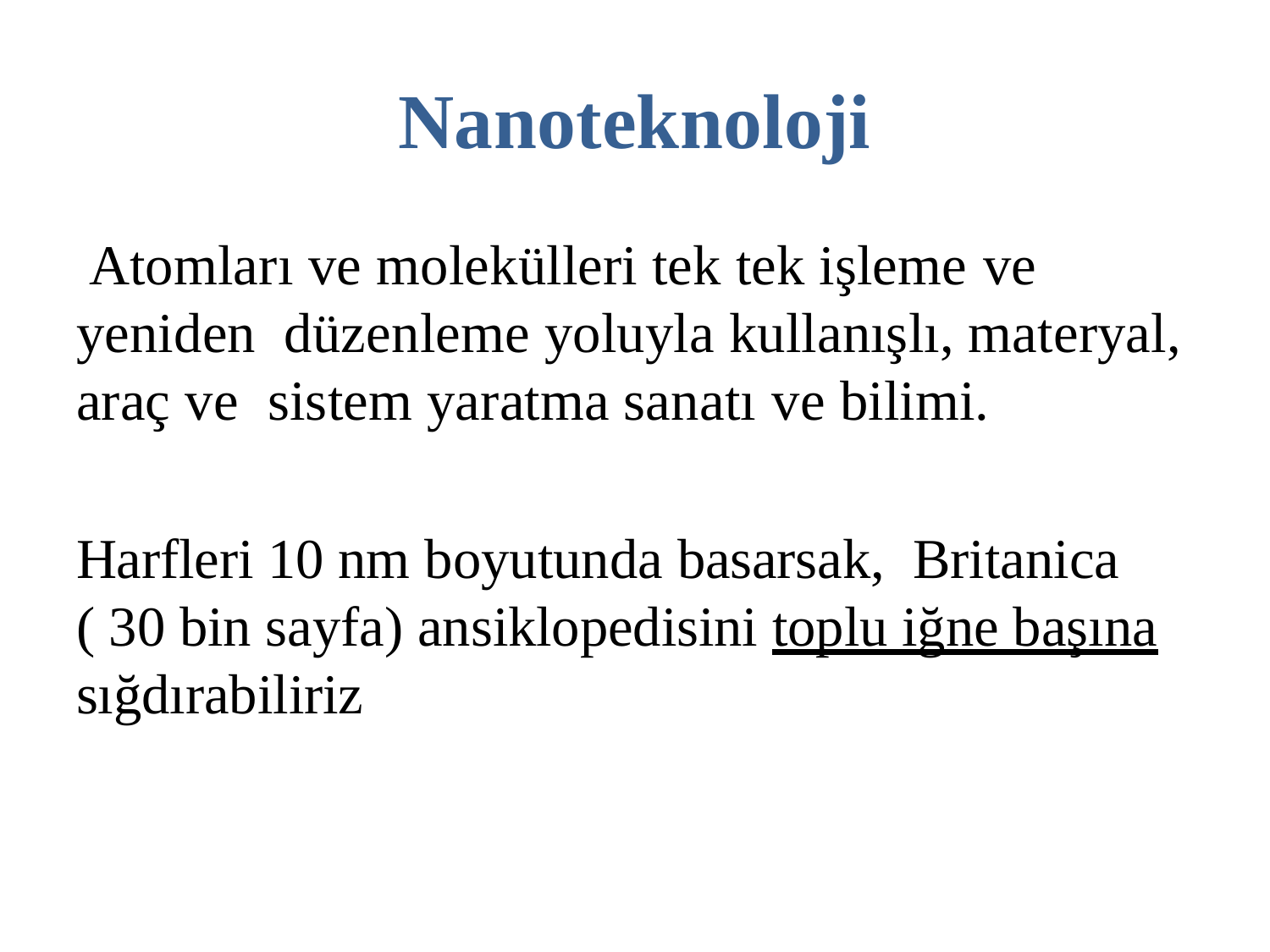

# Nanoteknoloji
 Atomları ve molekülleri tek tek işleme ve yeniden  düzenleme yoluyla kullanışlı, materyal, araç ve  sistem yaratma sanatı ve bilimi.

Harfleri 10 nm boyutunda basarsak,  Britanica ( 30 bin sayfa) ansiklopedisini toplu iğne başına sığdırabiliriz